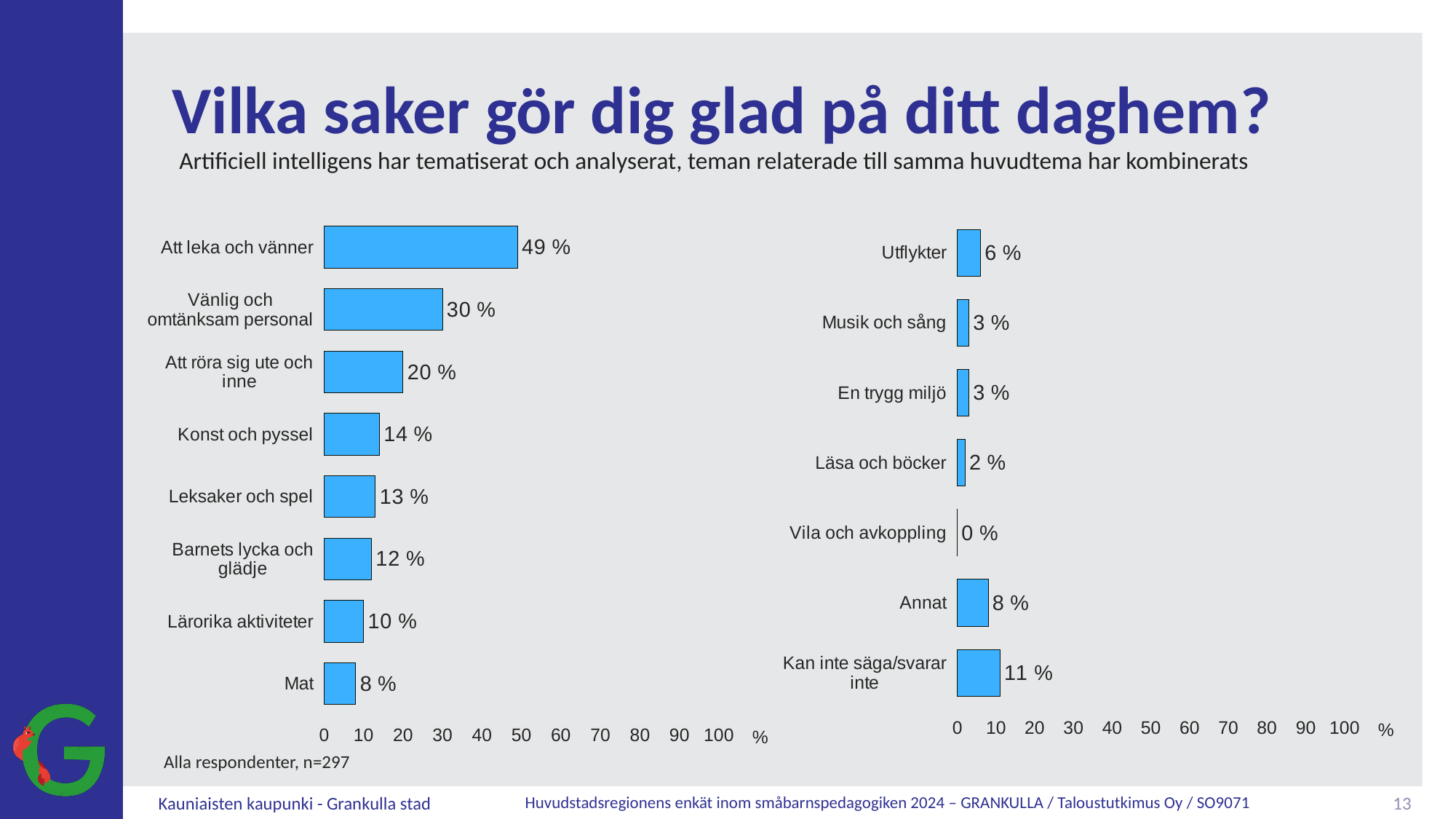

# Vilka saker gör dig glad på ditt daghem?
Artificiell intelligens har tematiserat och analyserat, teman relaterade till samma huvudtema har kombinerats

### Chart

| Category | Alla respondenter, n=297 |
|---|---|
| Att leka och vänner | 49.0 |
| Vänlig och omtänksam personal | 30.0 |
| Att röra sig ute och inne | 20.0 |
| Konst och pyssel | 14.0 |
| Leksaker och spel | 13.0 |
| Barnets lycka och glädje | 12.0 |
| Lärorika aktiviteter | 10.0 |
| Mat | 8.0 |

### Chart

| Category | Alla respondenter, n=297 |
|---|---|
| Utflykter | 6.0 |
| Musik och sång | 3.0 |
| En trygg miljö | 3.0 |
| Läsa och böcker | 2.0 |
| Vila och avkoppling | 0.0 |
| Annat | 8.0 |
| Kan inte säga/svarar inte | 11.0 |
Alla respondenter, n=297
13